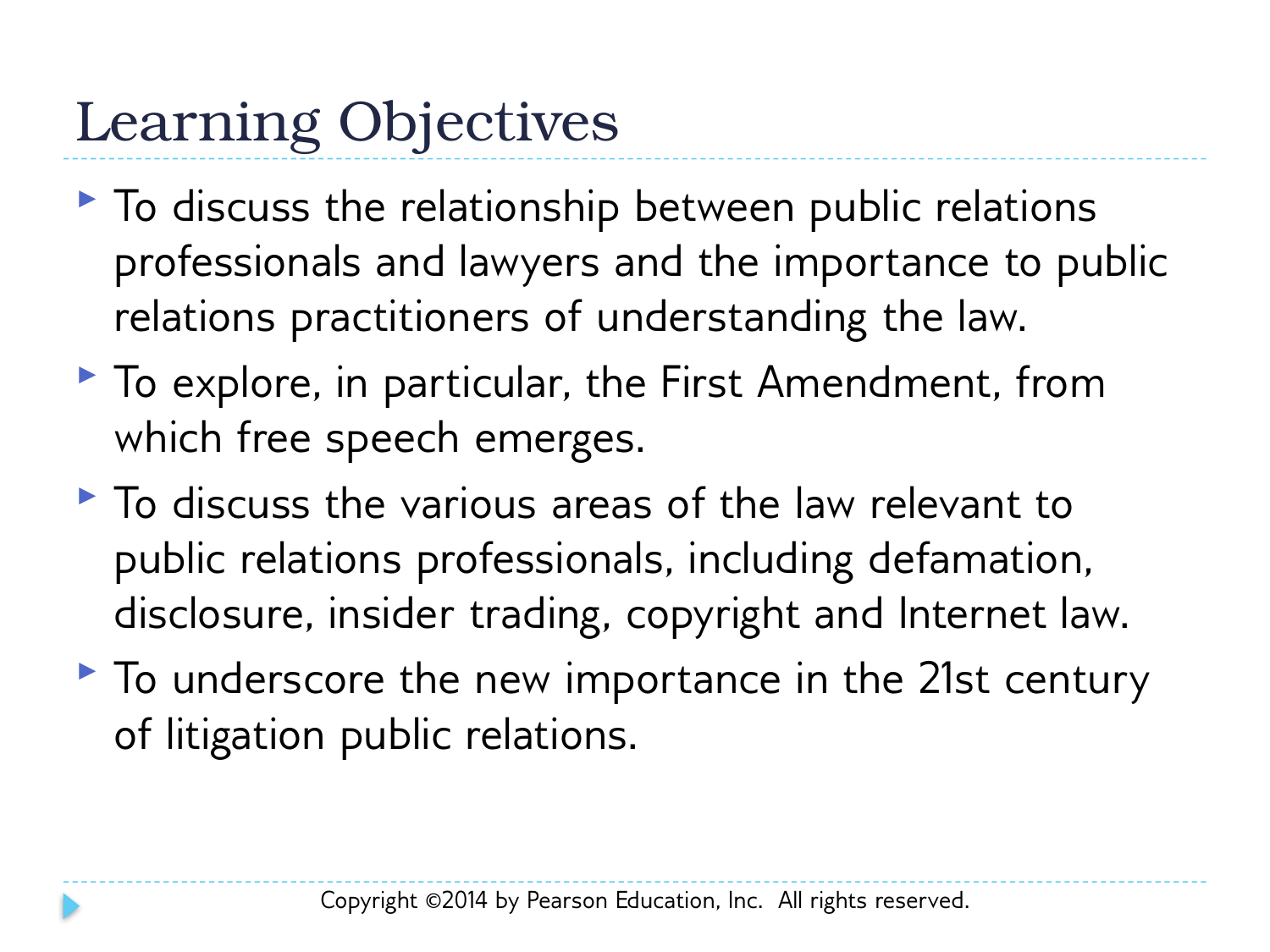

# Learning Objectives
To discuss the relationship between public relations professionals and lawyers and the importance to public relations practitioners of understanding the law.
To explore, in particular, the First Amendment, from which free speech emerges.
To discuss the various areas of the law relevant to public relations professionals, including defamation, disclosure, insider trading, copyright and Internet law.
To underscore the new importance in the 21st century of litigation public relations.
Copyright ©2014 by Pearson Education, Inc.  All rights reserved.